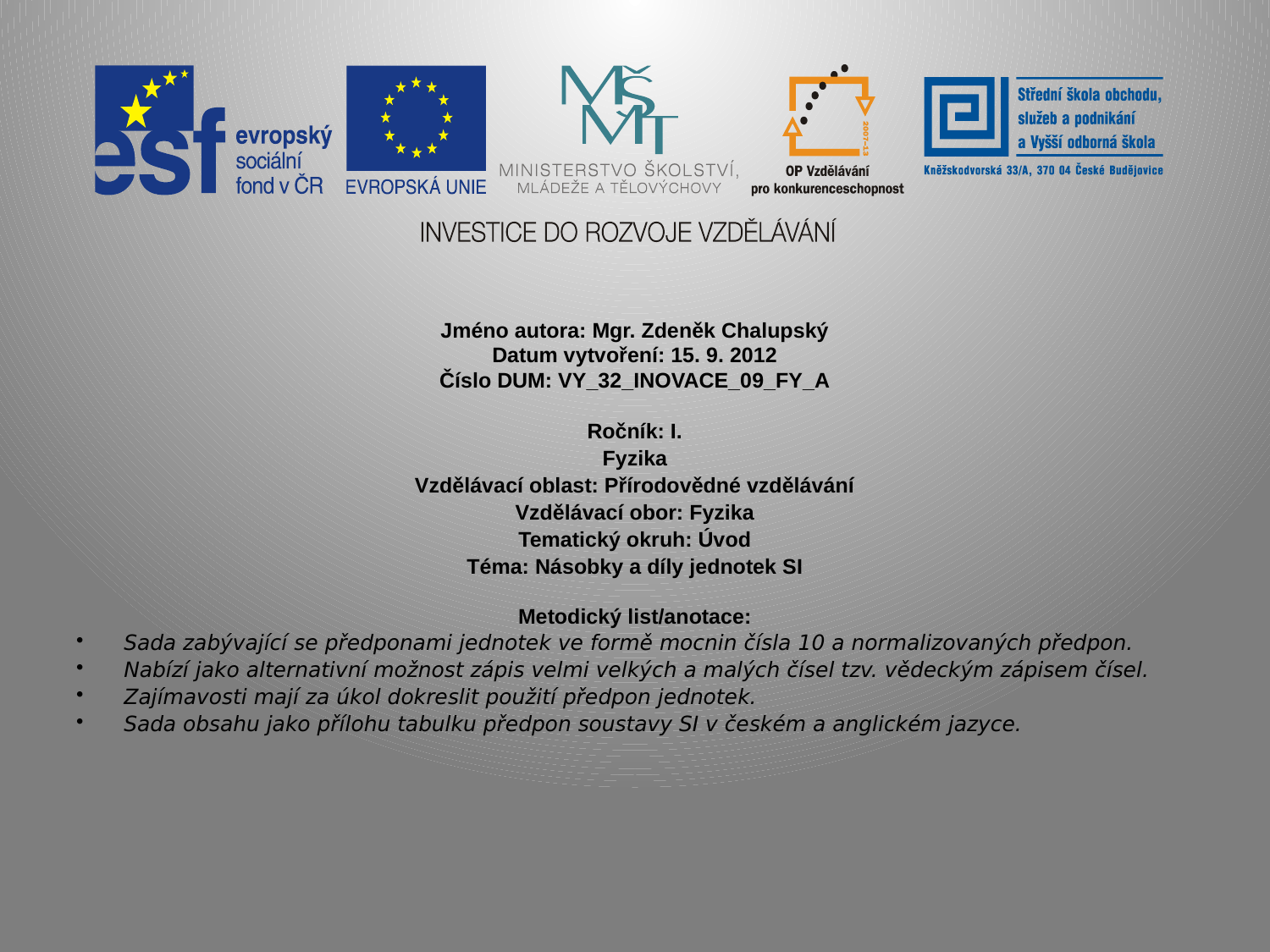

Jméno autora: Mgr. Zdeněk Chalupský
Datum vytvoření: 15. 9. 2012
Číslo DUM: VY_32_INOVACE_09_FY_A
Ročník: I.
Fyzika
Vzdělávací oblast: Přírodovědné vzdělávání
Vzdělávací obor: Fyzika
Tematický okruh: Úvod
Téma: Násobky a díly jednotek SI
Metodický list/anotace:
Sada zabývající se předponami jednotek ve formě mocnin čísla 10 a normalizovaných předpon.
Nabízí jako alternativní možnost zápis velmi velkých a malých čísel tzv. vědeckým zápisem čísel.
Zajímavosti mají za úkol dokreslit použití předpon jednotek.
Sada obsahu jako přílohu tabulku předpon soustavy SI v českém a anglickém jazyce.